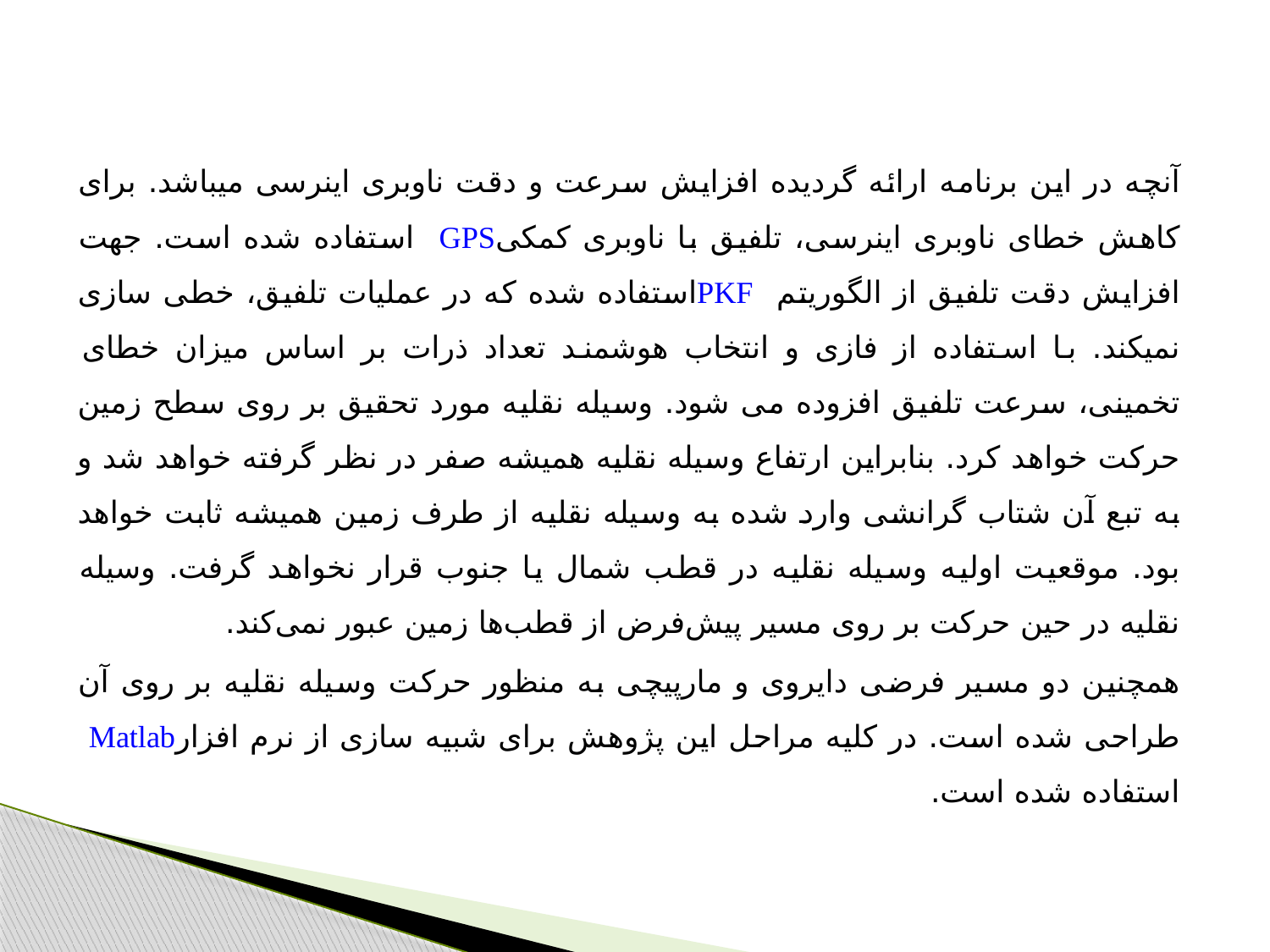

#

آنچه در این برنامه ارائه گردیده افزایش سرعت و دقت ناوبری اینرسی میباشد. برای کاهش خطای ناوبری اینرسی، تلفیق با ناوبری کمکیGPS  استفاده شده است. جهت افزایش دقت تلفیق از الگوریتم  PKFاستفاده شده که در عملیات تلفیق، خطی سازی نمیکند. با استفاده از فازی و انتخاب هوشمند تعداد ذرات بر اساس میزان خطای تخمینی، سرعت تلفیق افزوده می شود. وسیله نقلیه مورد تحقیق بر روی سطح زمین حرکت خواهد کرد. بنابراین ارتفاع وسیله نقلیه همیشه صفر در نظر گرفته خواهد شد و به تبع آن شتاب گرانشی وارد شده به وسیله نقلیه از طرف زمین همیشه ثابت خواهد بود. موقعیت اولیه وسیله نقلیه در قطب شمال یا جنوب قرار نخواهد گرفت. وسیله نقلیه در حین حرکت بر روی مسیر پیش‌فرض از قطب‌ها زمین عبور نمی‌کند.
همچنین دو مسیر فرضی دایروی و مارپیچی به منظور حرکت وسیله نقلیه بر روی آن طراحی شده است. در کلیه مراحل این پژوهش برای شبیه سازی از نرم افزارMatlab  استفاده شده است.